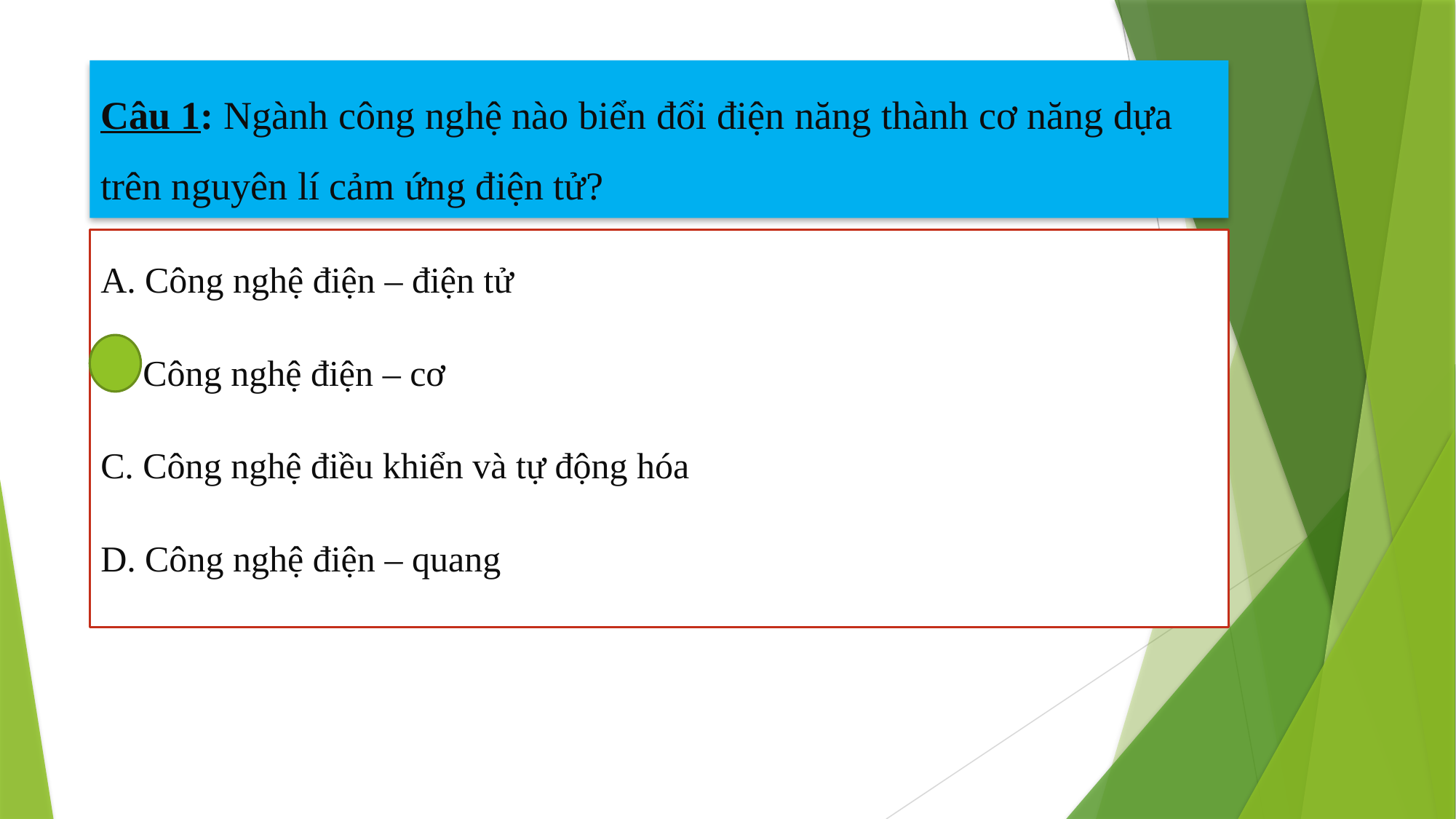

# Câu 1: Ngành công nghệ nào biển đổi điện năng thành cơ năng dựa trên nguyên lí cảm ứng điện tử?
A. Công nghệ điện – điện tử
B. Công nghệ điện – cơ
C. Công nghệ điều khiển và tự động hóa
D. Công nghệ điện – quang